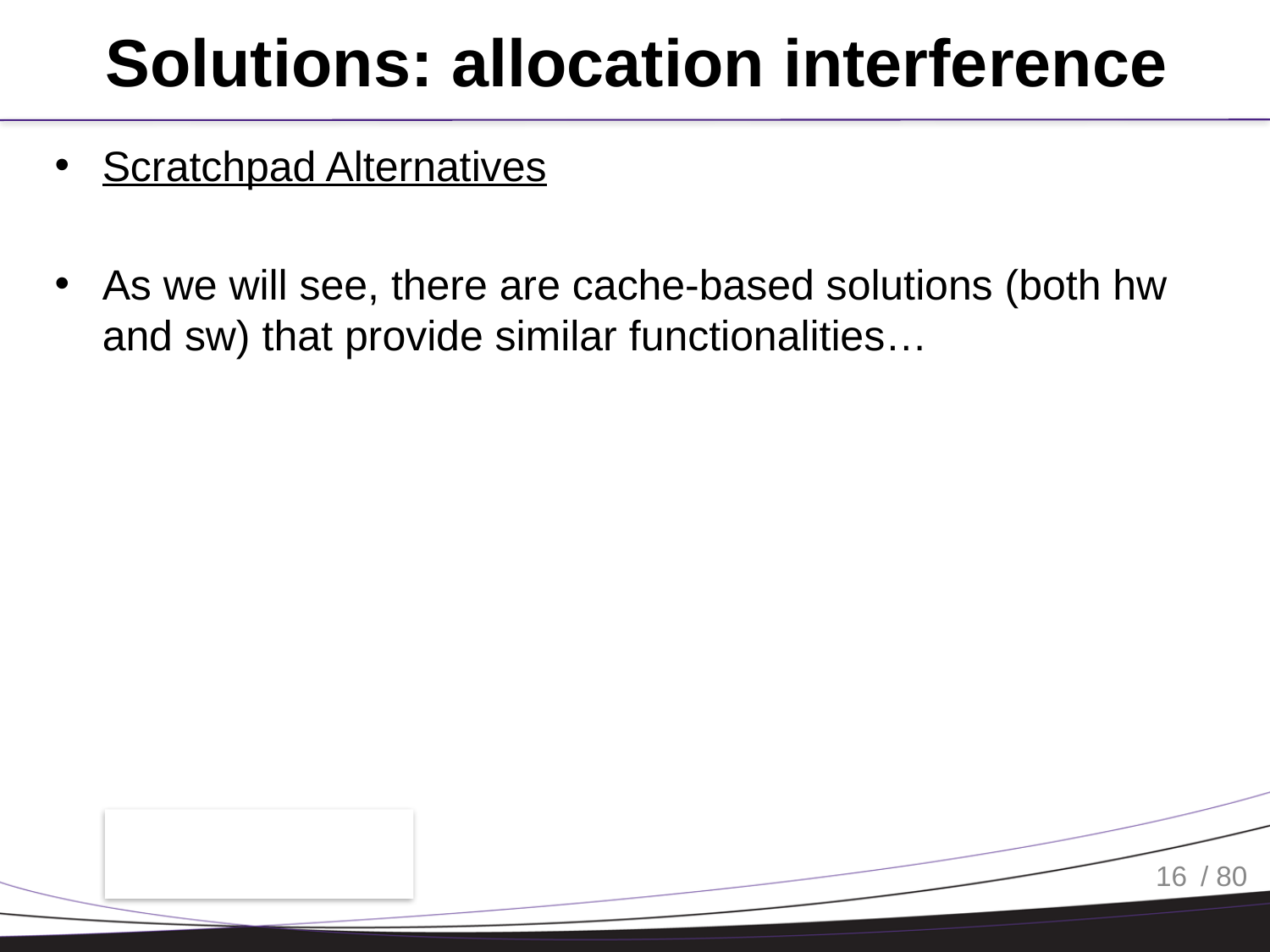

# Solutions: allocation interference
Scratchpad Alternatives

As we will see, there are cache-based solutions (both hw and sw) that provide similar functionalities…
16